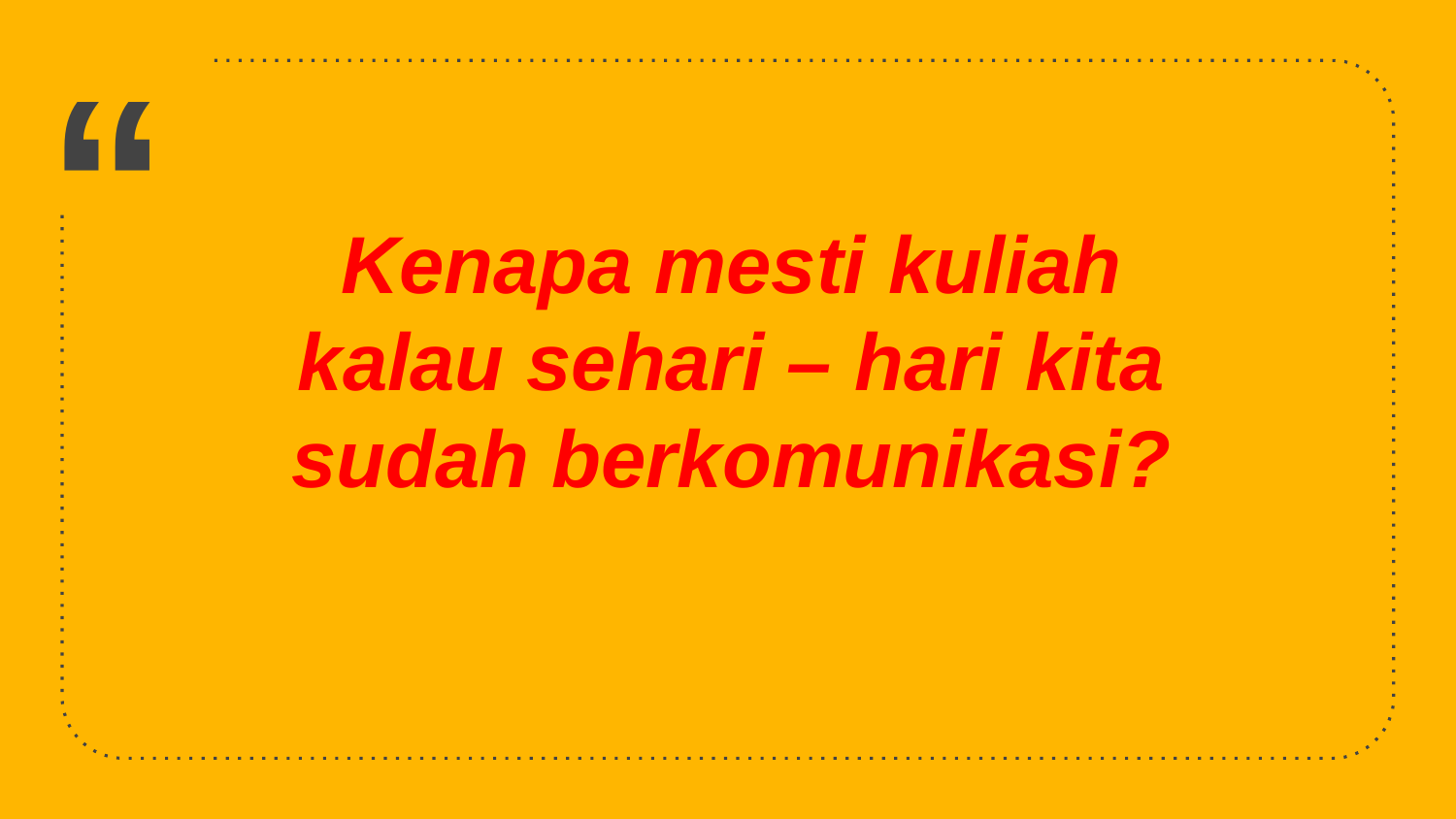

Kenapa mesti kuliah kalau sehari – hari kita sudah berkomunikasi?
16